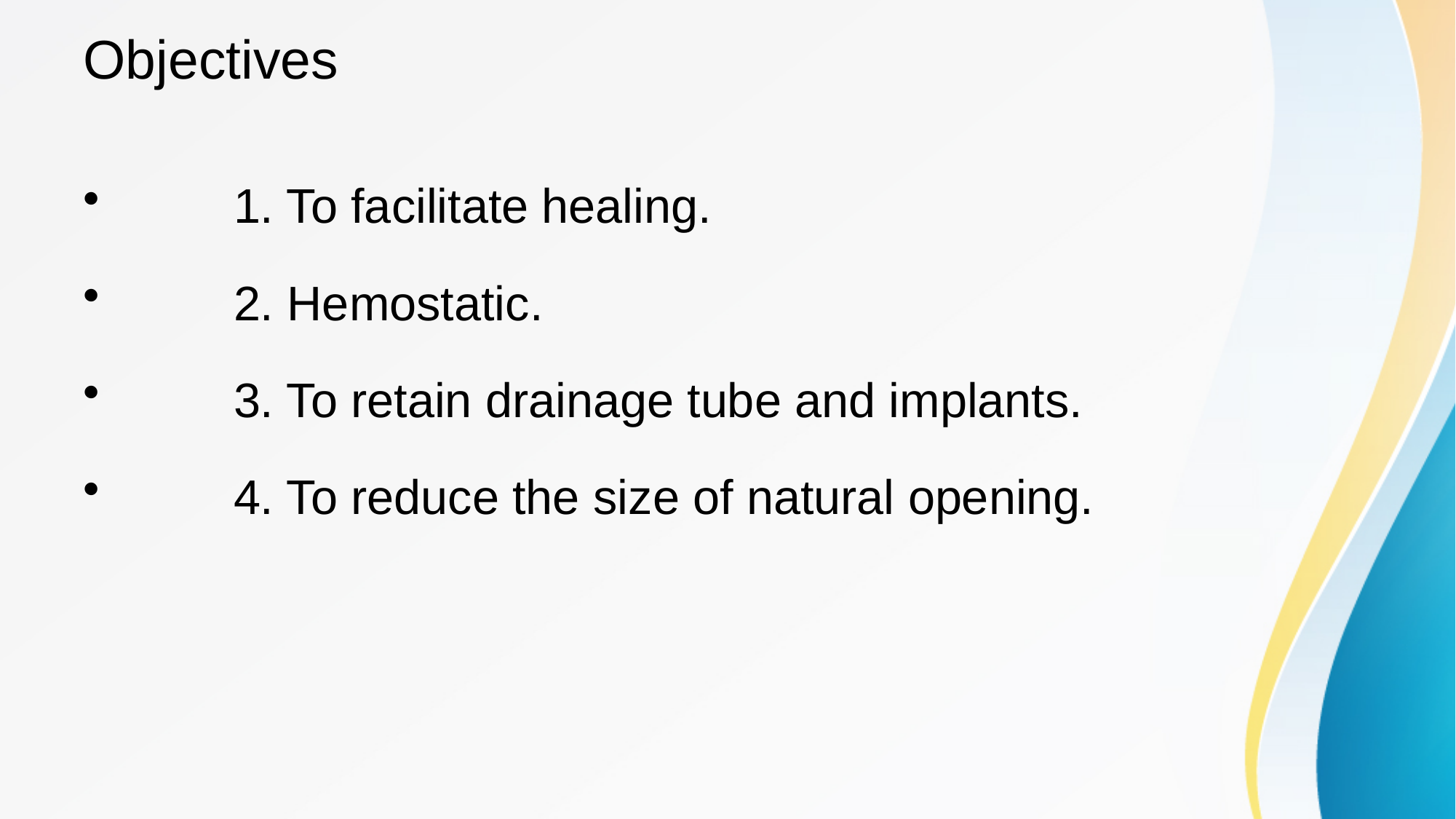

# Objectives
	1. To facilitate healing.
	2. Hemostatic.
	3. To retain drainage tube and implants.
	4. To reduce the size of natural opening.